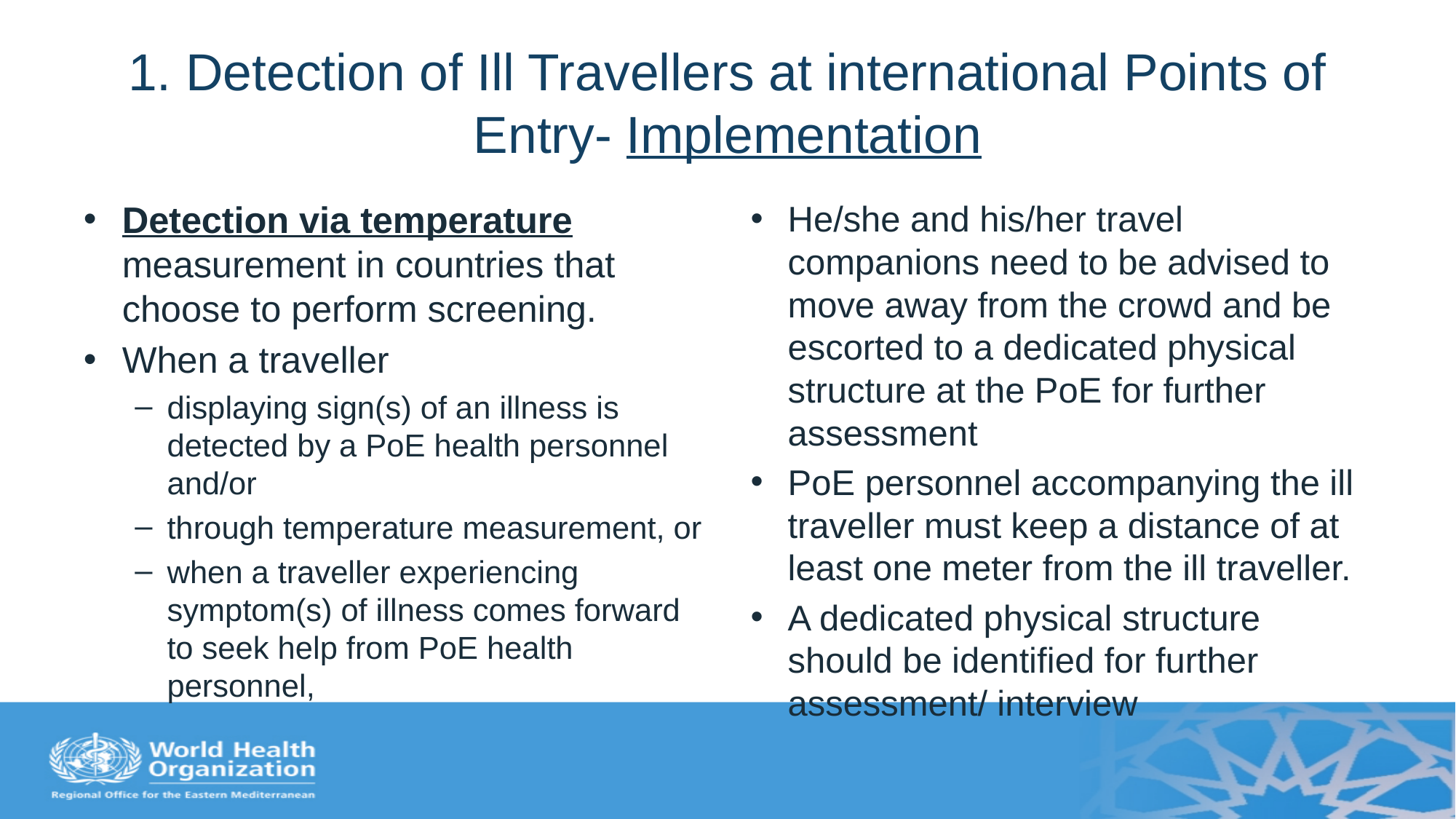

# 1. Detection of Ill Travellers at international Points of Entry- Implementation
Detection via temperature measurement in countries that choose to perform screening.
When a traveller
displaying sign(s) of an illness is detected by a PoE health personnel and/or
through temperature measurement, or
when a traveller experiencing symptom(s) of illness comes forward to seek help from PoE health personnel,
He/she and his/her travel companions need to be advised to move away from the crowd and be escorted to a dedicated physical structure at the PoE for further assessment
PoE personnel accompanying the ill traveller must keep a distance of at least one meter from the ill traveller.
A dedicated physical structure should be identified for further assessment/ interview